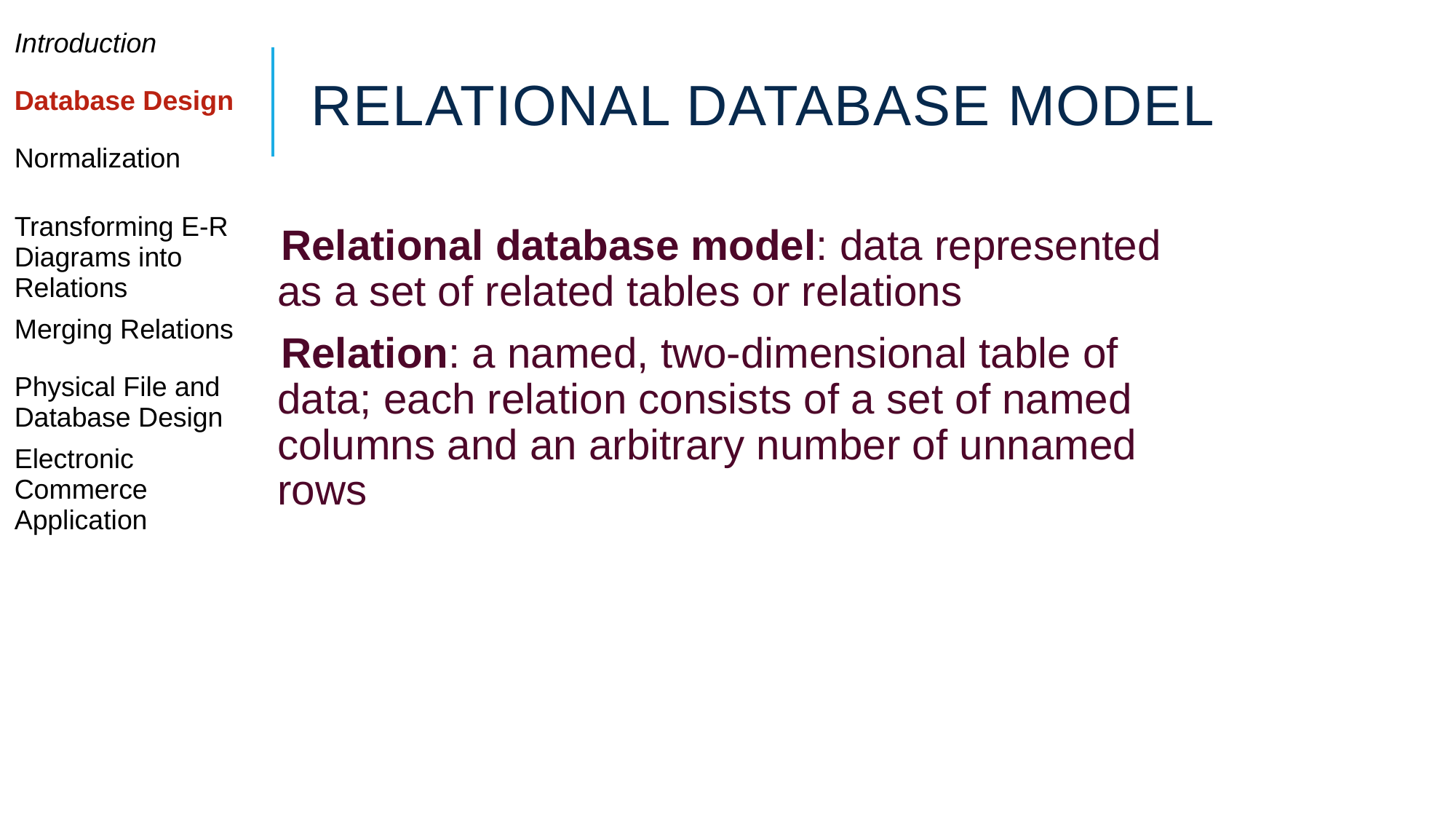

| Introduction |
| --- |
| Database Design |
| Normalization |
| Transforming E-R Diagrams into Relations |
| Merging Relations |
| Physical File and Database Design |
| Electronic Commerce Application |
|  |
|  |
|  |
# Relational Database Model
Relational database model: data represented as a set of related tables or relations
Relation: a named, two-dimensional table of data; each relation consists of a set of named columns and an arbitrary number of unnamed rows